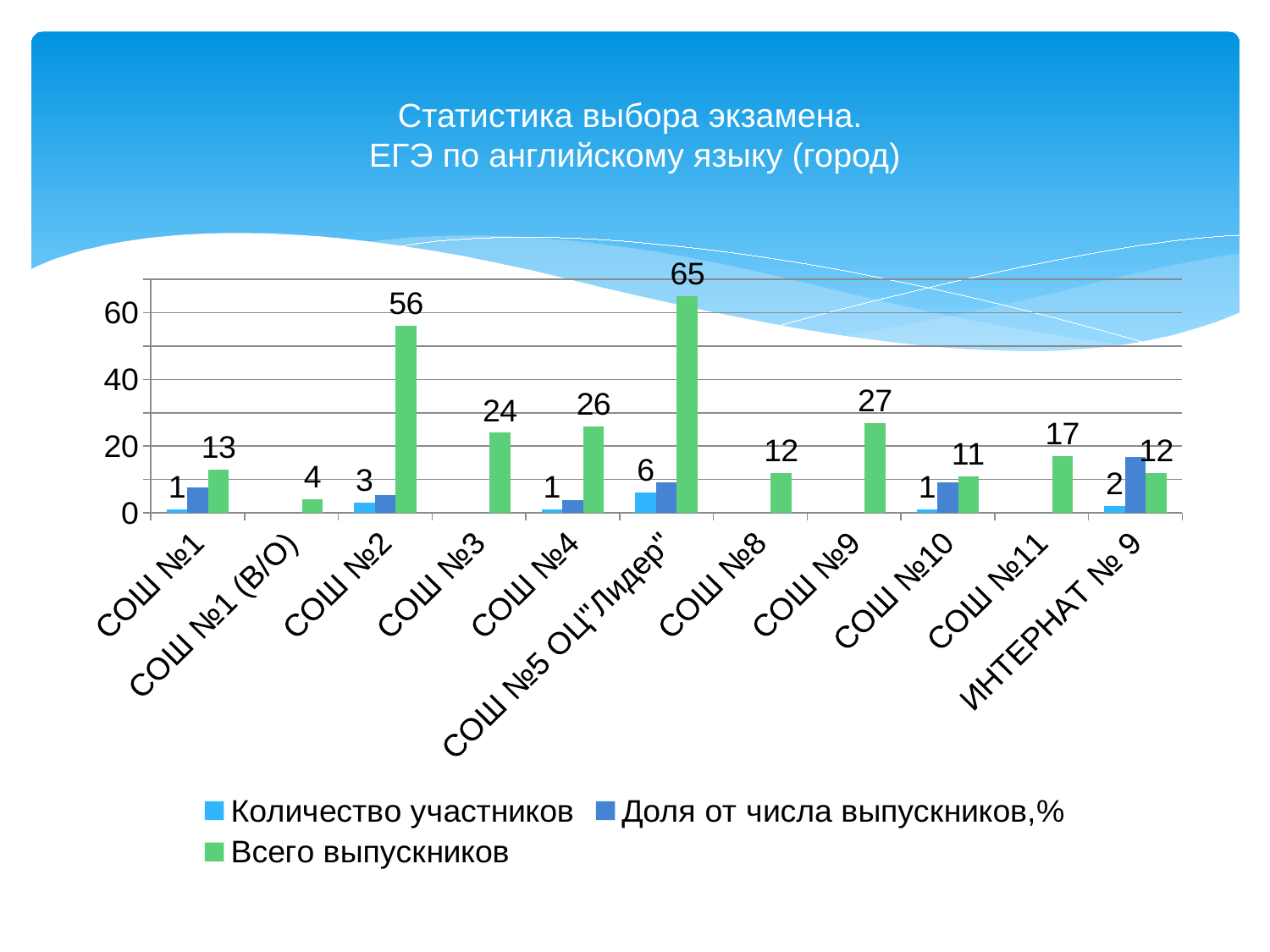

# Статистика выбора экзамена. ЕГЭ по английскому языку (город)

### Chart

| Category | Количество участников | Доля от числа выпускников,% | Всего выпускников |
|---|---|---|---|
| СОШ №1 | 1.0 | 7.7 | 13.0 |
| СОШ №1 (В/О) | None | 0.0 | 4.0 |
| СОШ №2 | 3.0 | 5.4 | 56.0 |
| СОШ №3 | None | 0.0 | 24.0 |
| СОШ №4 | 1.0 | 3.8 | 26.0 |
| СОШ №5 ОЦ"Лидер" | 6.0 | 9.2 | 65.0 |
| СОШ №8 | None | 0.0 | 12.0 |
| СОШ №9 | None | 0.0 | 27.0 |
| СОШ №10 | 1.0 | 9.1 | 11.0 |
| СОШ №11 | None | 0.0 | 17.0 |
| ИНТЕРНАТ № 9 | 2.0 | 16.7 | 12.0 |